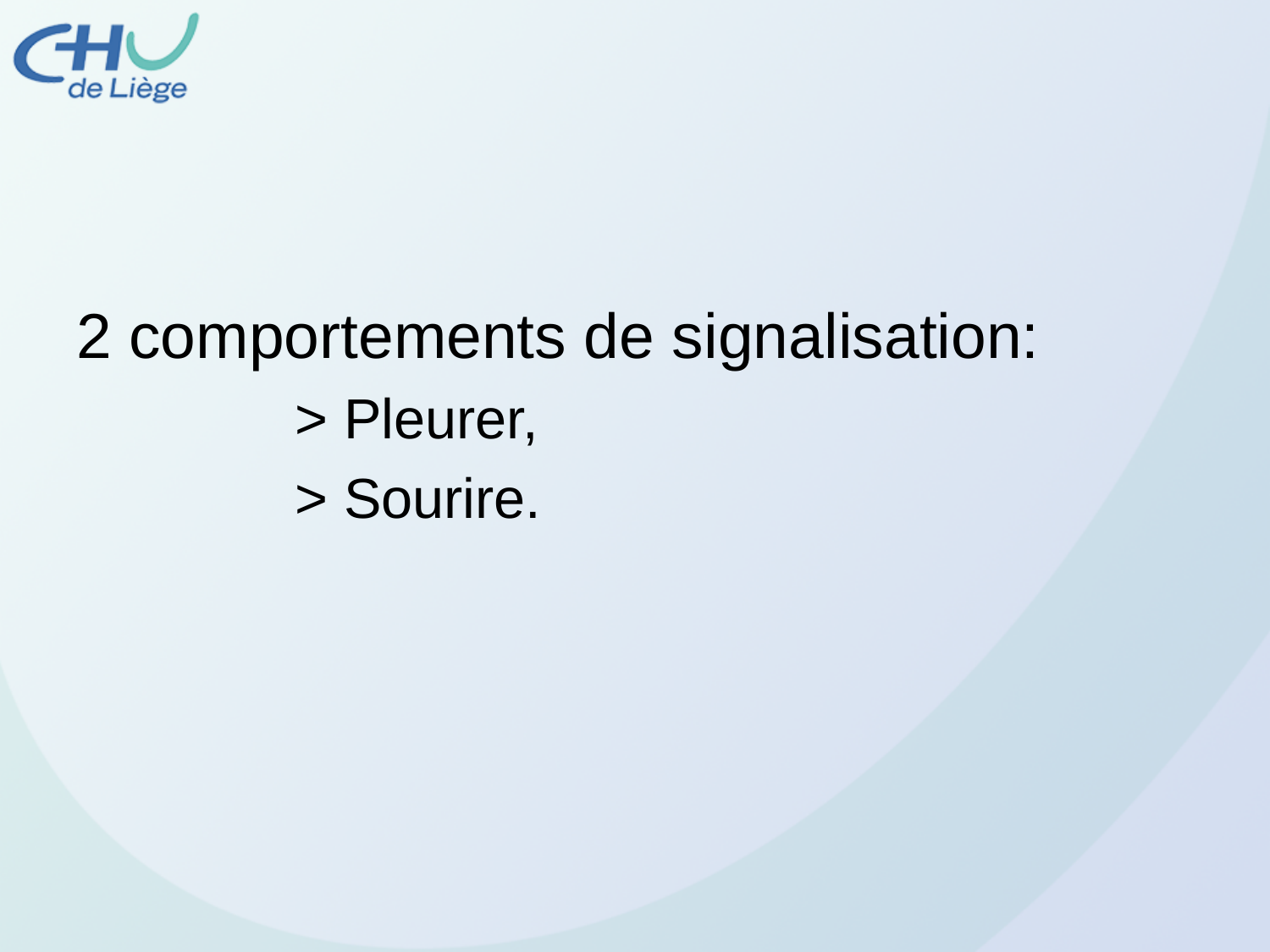

2 comportements de signalisation:
              > Pleurer,
              > Sourire.